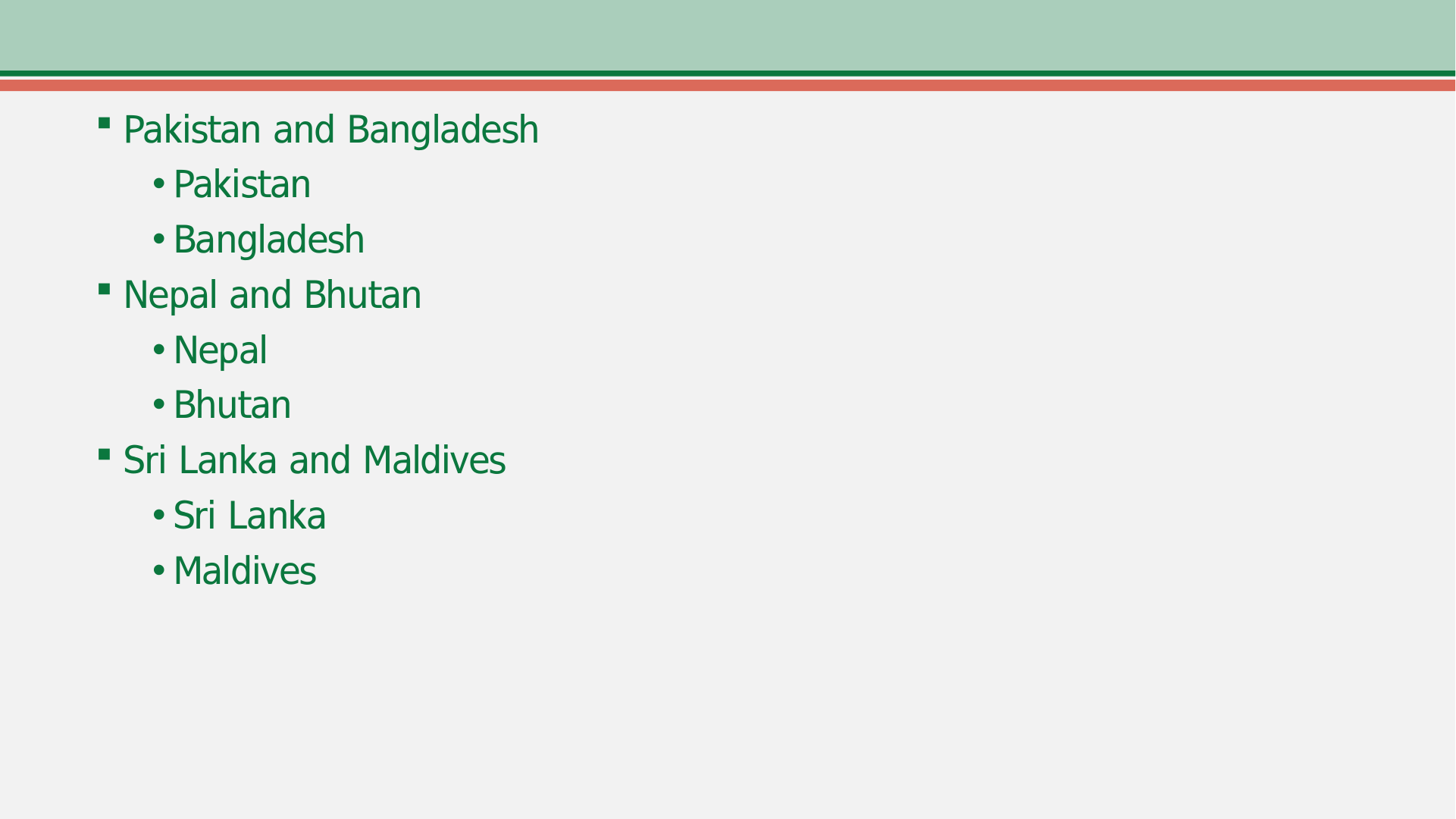

Pakistan and Bangladesh
Pakistan
Bangladesh
Nepal and Bhutan
Nepal
Bhutan
Sri Lanka and Maldives
Sri Lanka
Maldives